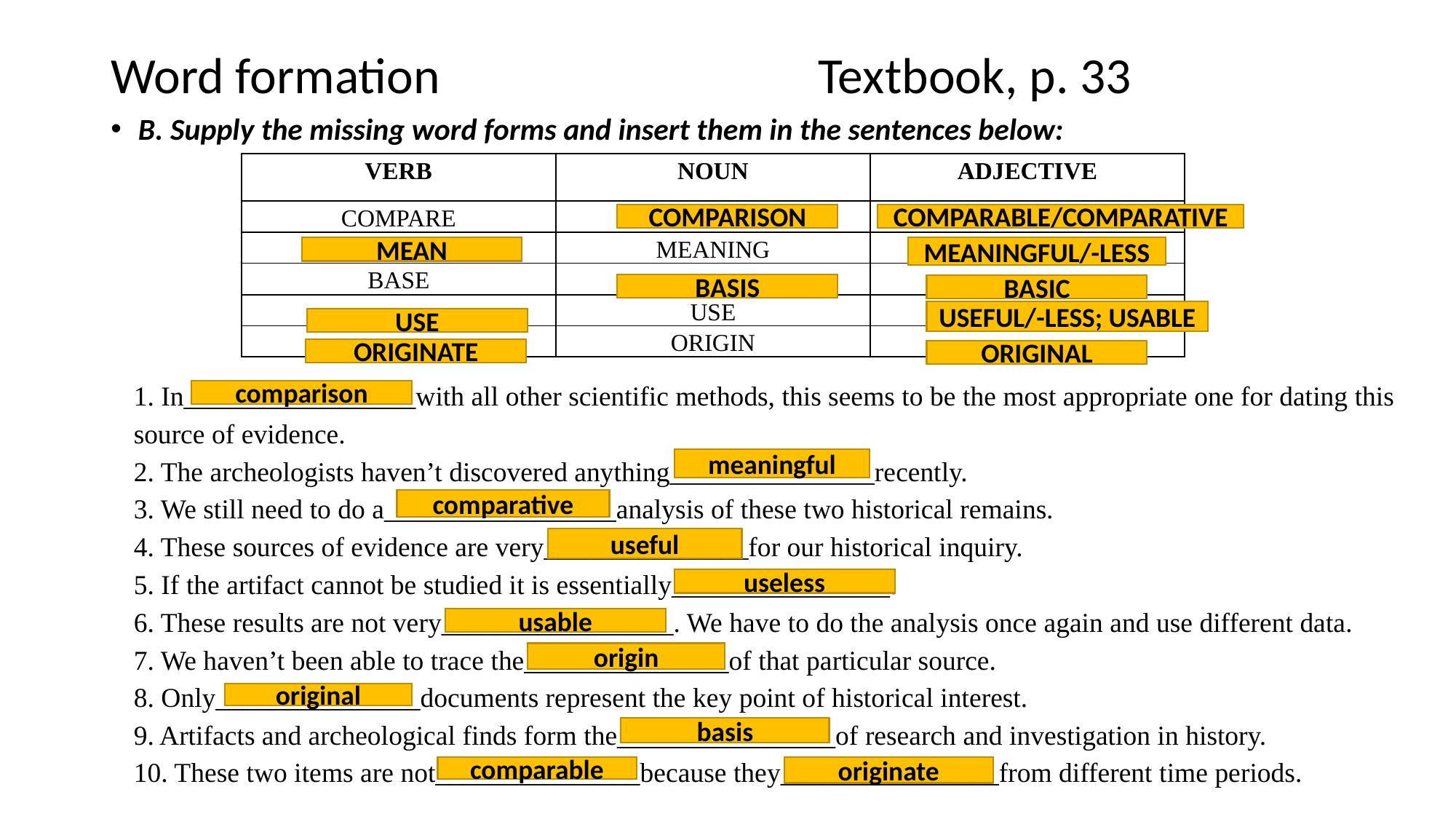

# Word formation                                 Textbook, p. 33
B. Supply the missing word forms and insert them in the sentences below:

| VERB | NOUN | ADJECTIVE |
| --- | --- | --- |
| COMPARE |  |  |
|  | MEANING |  |
| BASE |  |  |
|  | USE |  |
|  | ORIGIN |  |
COMPARISON
COMPARABLE/COMPARATIVE
MEAN
MEANINGFUL/-LESS
BASIS
BASIC
USEFUL/-LESS; USABLE
USE
ORIGINATE
ORIGINAL
1. In_________________with all other scientific methods, this seems to be the most appropriate one for dating this source of evidence.
2. The archeologists haven’t discovered anything_______________recently.
3. We still need to do a_________________analysis of these two historical remains.
4. These sources of evidence are very_______________for our historical inquiry.
5. If the artifact cannot be studied it is essentially________________.
6. These results are not very_________________. We have to do the analysis once again and use different data.
7. We haven’t been able to trace the_______________of that particular source.
8. Only_______________documents represent the key point of historical interest.
9. Artifacts and archeological finds form the________________of research and investigation in history.
10. These two items are not_______________because they________________from different time periods.
comparison
meaningful
comparative
useful
useless
usable
origin
original
basis
comparable
originate